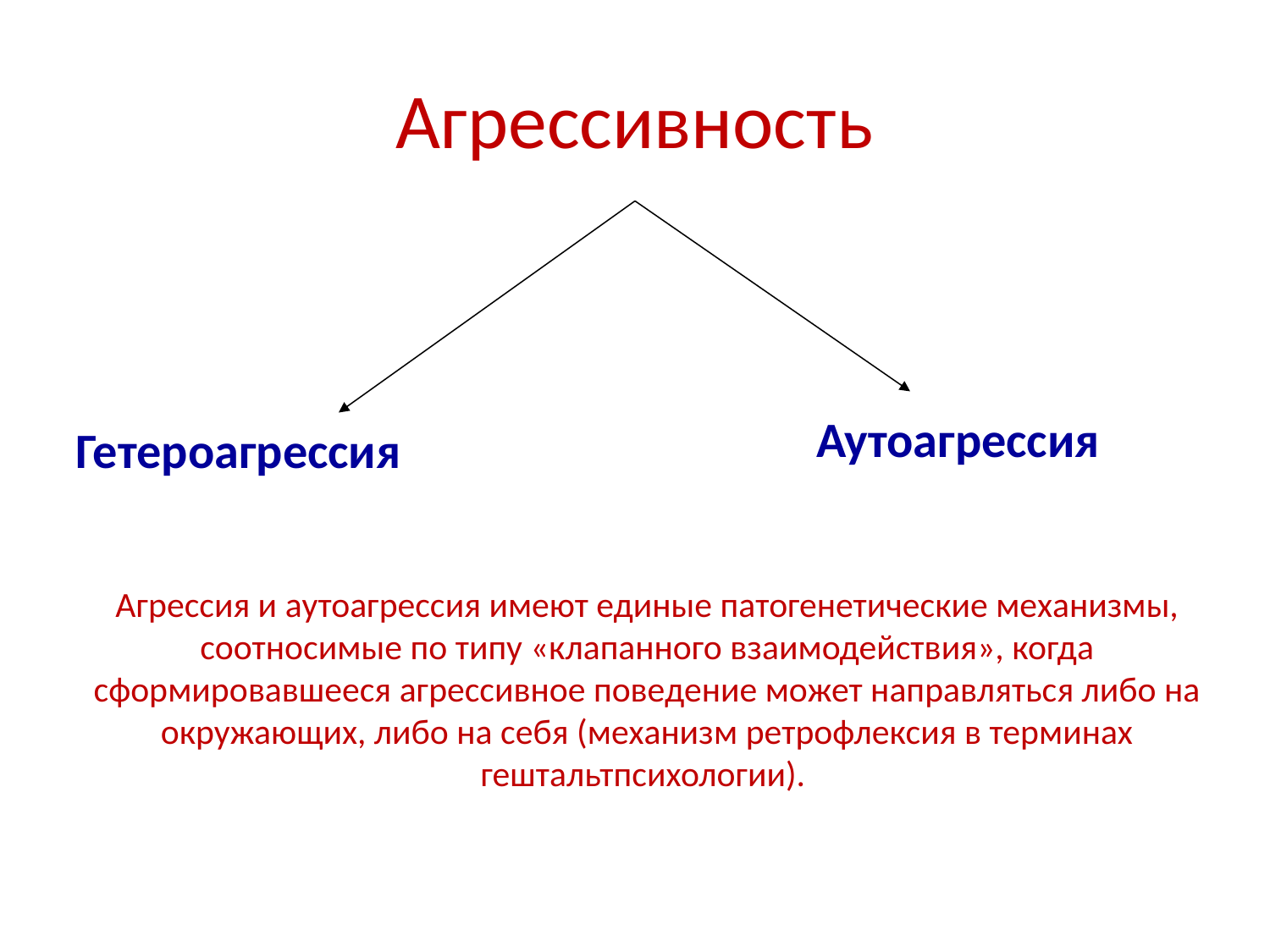

# Агрессивность

Аутоагрессия
Гетероагрессия
Агрессия и аутоагрессия имеют единые патогенетические механизмы, соотносимые по типу «клапанного взаимодействия», когда сформировавшееся агрессивное поведение может направляться либо на окружающих, либо на себя (механизм ретрофлексия в терминах гештальтпсихологии).